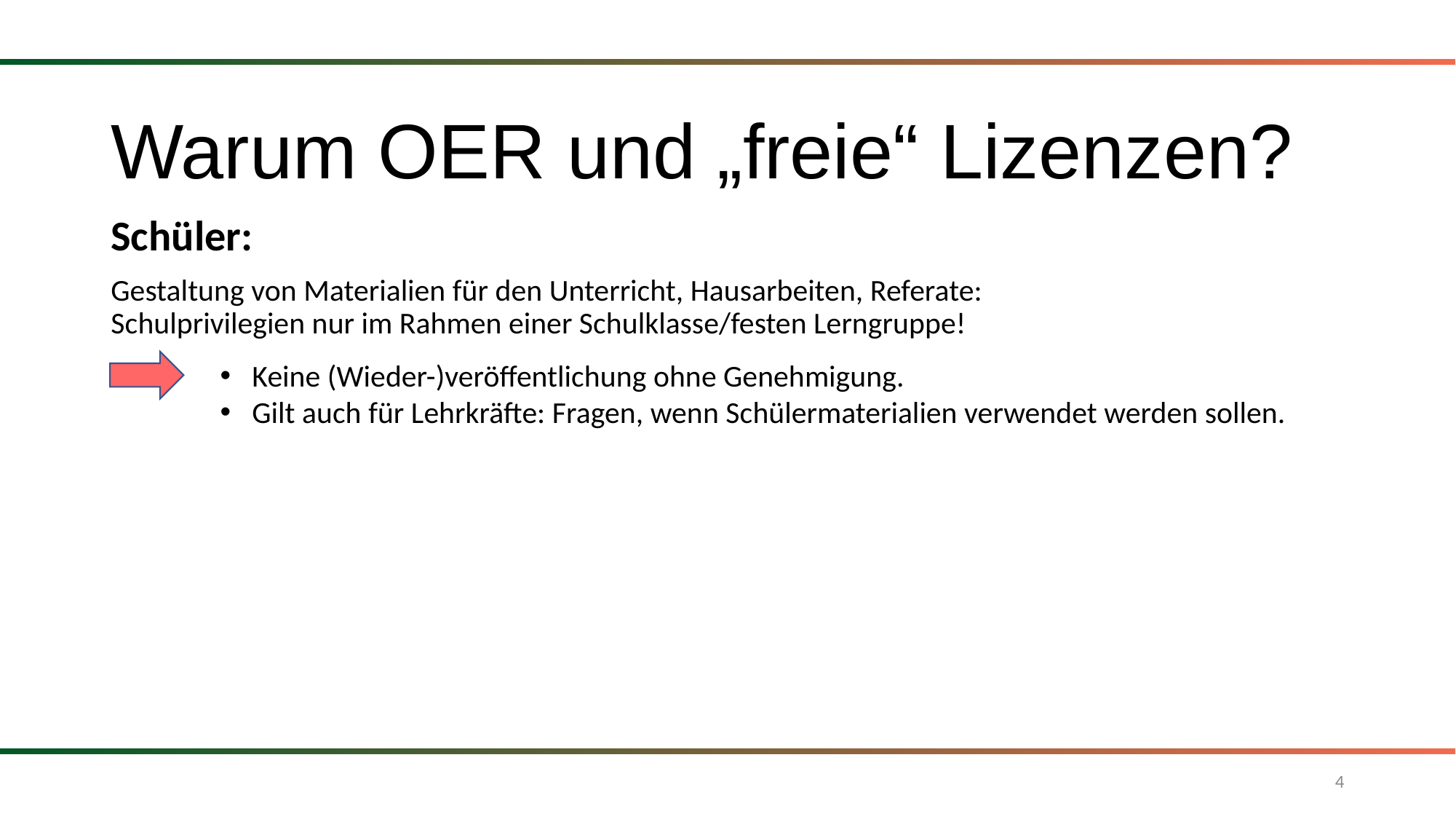

# Warum OER und „freie“ Lizenzen?
Schüler:
Gestaltung von Materialien für den Unterricht, Hausarbeiten, Referate:
Schulprivilegien nur im Rahmen einer Schulklasse/festen Lerngruppe!
Keine (Wieder-)veröffentlichung ohne Genehmigung.
Gilt auch für Lehrkräfte: Fragen, wenn Schülermaterialien verwendet werden sollen.

4